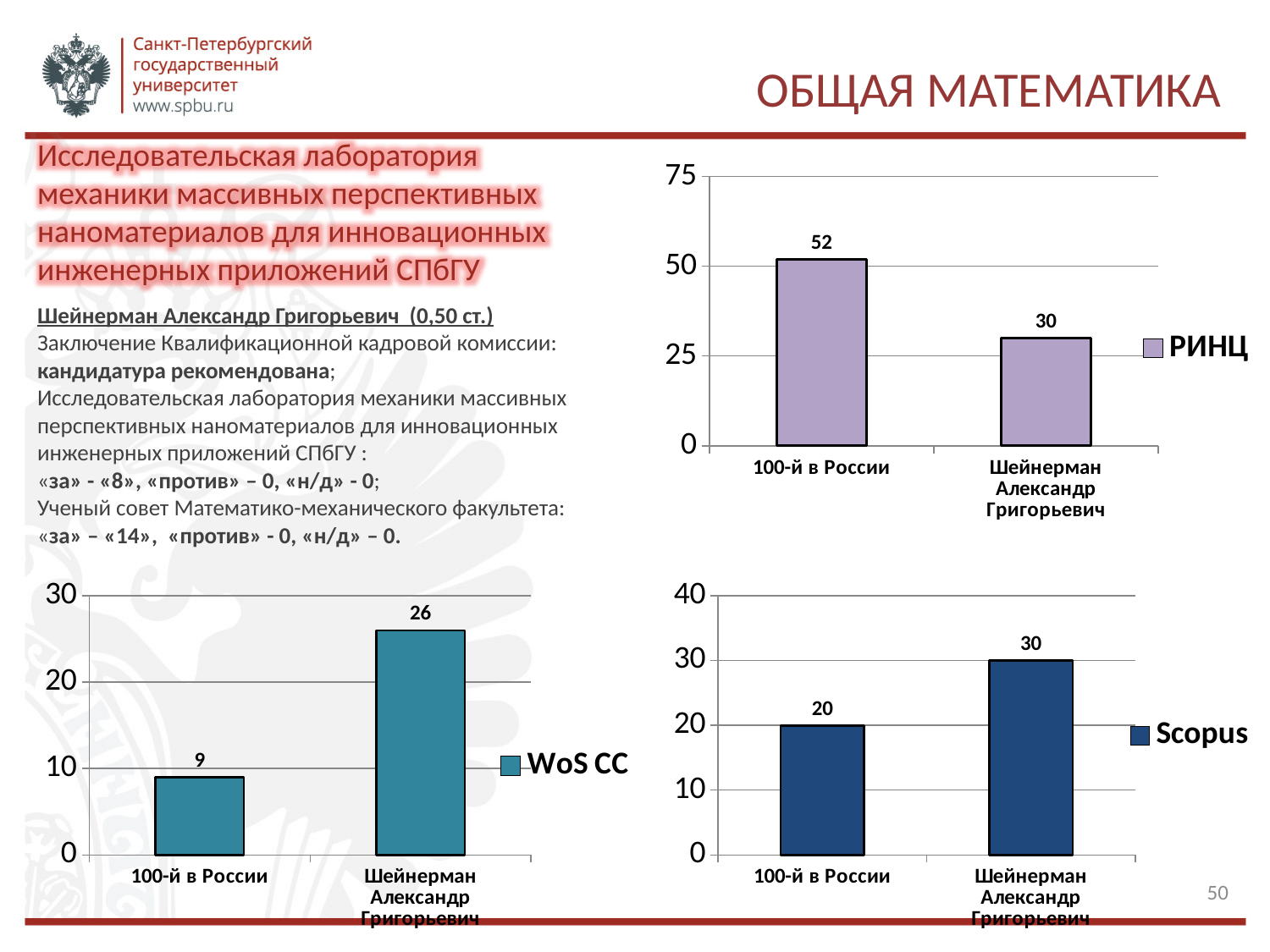

# Общая математика
Исследовательская лаборатория механики массивных перспективных наноматериалов для инновационных инженерных приложений СПбГУ

### Chart

| Category | РИНЦ |
|---|---|
| 100-й в России | 52.0 |
| Шейнерман
Александр Григорьевич | 30.0 |
Шейнерман Александр Григорьевич  (0,50 ст.)
Заключение Квалификационной кадровой комиссии: кандидатура рекомендована;
Исследовательская лаборатория механики массивных перспективных наноматериалов для инновационных инженерных приложений СПбГУ :
«за» - «8», «против» – 0, «н/д» - 0;
Ученый совет Математико-механического факультета:
«за» – «14»,  «против» - 0, «н/д» – 0.

### Chart

| Category | Scopus |
|---|---|
| 100-й в России | 20.0 |
| Шейнерман
Александр Григорьевич | 30.0 |

### Chart

| Category | WoS CC |
|---|---|
| 100-й в России | 9.0 |
| Шейнерман
Александр Григорьевич | 26.0 |
50